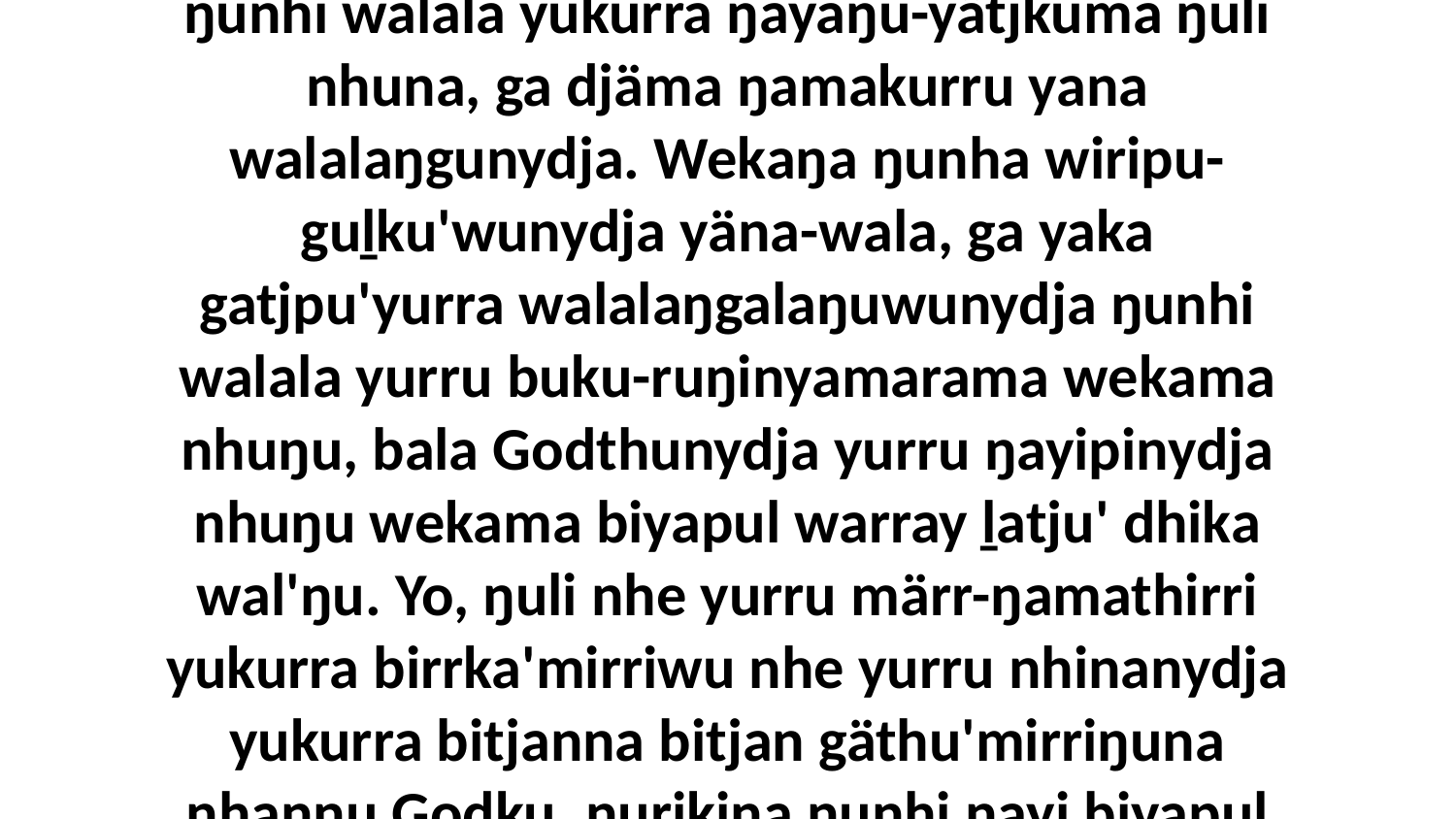

35 Yurru Godkunydja rom gäna warray wal'ŋu, ganaŋ'thun warray yukurra ŋuliŋuru romŋuru dhuwurr-yätjmirriwalanydja. Godkunydja rom dhuwala balanyara warray gam': Märr-ŋamathiya ŋurikinydja walalaŋgu ŋunhi walala yukurra ŋayaŋu-yätjkuma ŋuli nhuna, ga djäma ŋamakurru yana walalaŋgunydja. Wekaŋa ŋunha wiripu-guḻku'wunydja yäna-wala, ga yaka gatjpu'yurra walalaŋgalaŋuwunydja ŋunhi walala yurru buku-ruŋinyamarama wekama nhuŋu, bala Godthunydja yurru ŋayipinydja nhuŋu wekama biyapul warray ḻatju' dhika wal'ŋu. Yo, ŋuli nhe yurru märr-ŋamathirri yukurra birrka'mirriwu nhe yurru nhinanydja yukurra bitjanna bitjan gäthu'mirriŋuna nhanŋu Godku, ŋurikina ŋunhi ŋayi biyapul wal'ŋu ŋunha garrwar Waŋarr, liŋgu Godthunydja ŋuli wekama ŋurikinydja ŋunhi ŋayi ḻäy-ruŋiyinyamiriw yolŋu, ga wiripunydja ŋayi ŋuli djäma ŋamakurru' ŋurikinydja dhuwurr-yätjmirriwu walalaŋgu.